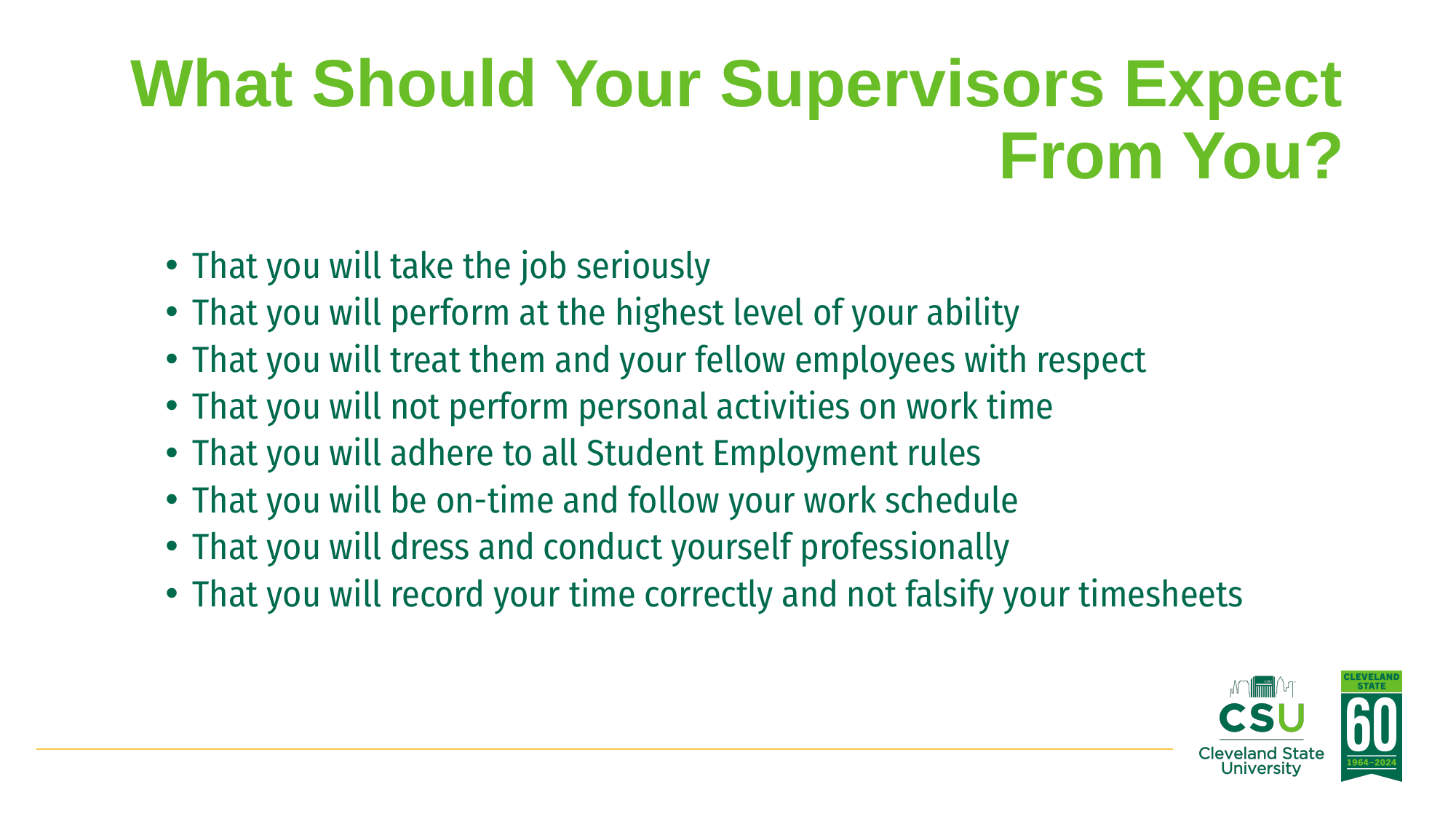

# What Should Your Supervisors Expect From You?
That you will take the job seriously
That you will perform at the highest level of your ability
That you will treat them and your fellow employees with respect
That you will not perform personal activities on work time
That you will adhere to all Student Employment rules
That you will be on-time and follow your work schedule
That you will dress and conduct yourself professionally
That you will record your time correctly and not falsify your timesheets